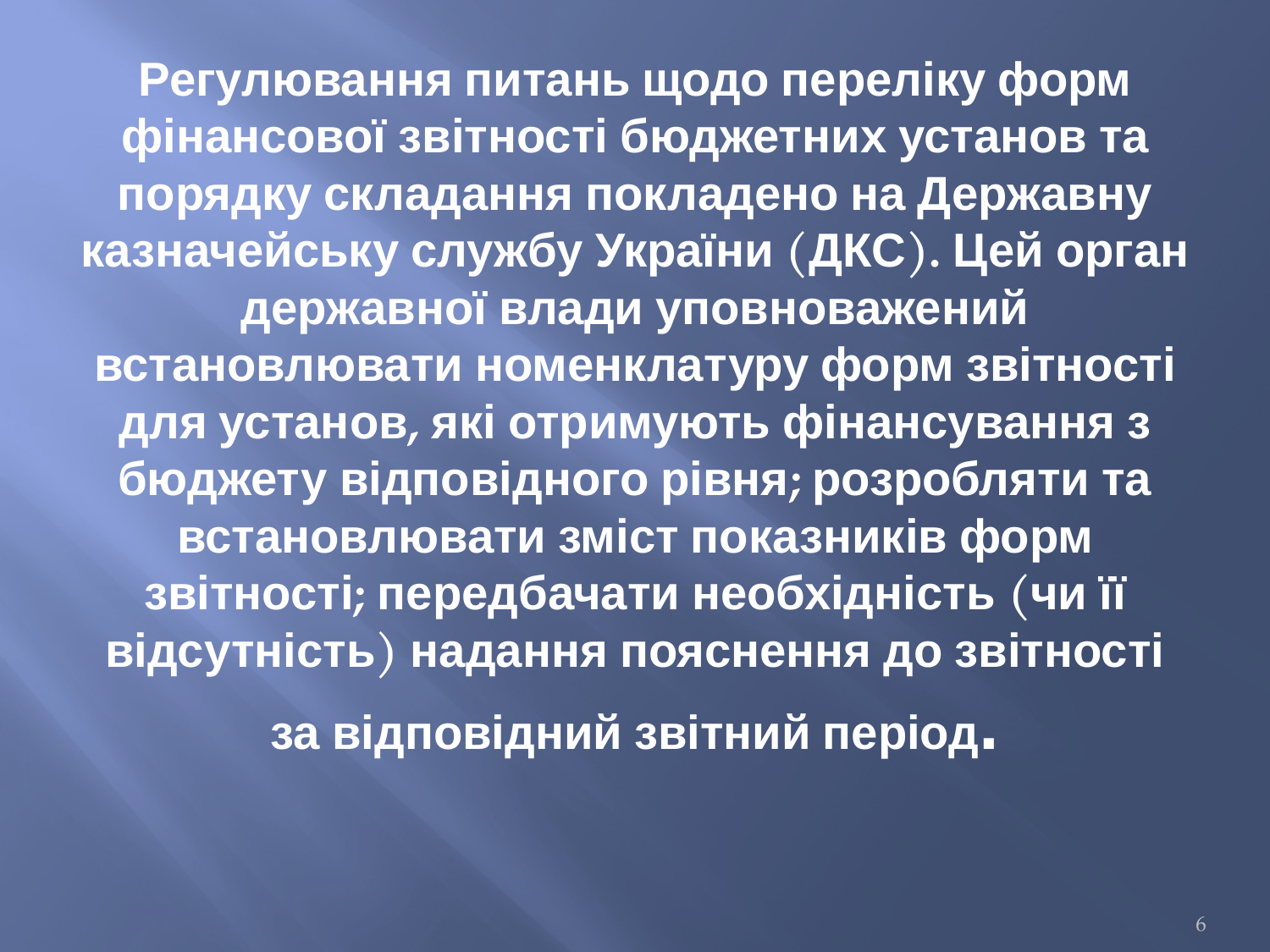

# Регулювання питань щодо переліку форм фінансової звітності бюджетних установ та порядку складання покладено на Державну казначейську службу України (ДКС). Цей орган державної влади уповноважений встановлювати номенклатуру форм звітності для установ, які отримують фінансування з бюджету відповідного рівня; розробляти та встановлювати зміст показників форм звітності; передбачати необхідність (чи її відсутність) надання пояснення до звітності за відповідний звітний період.
6